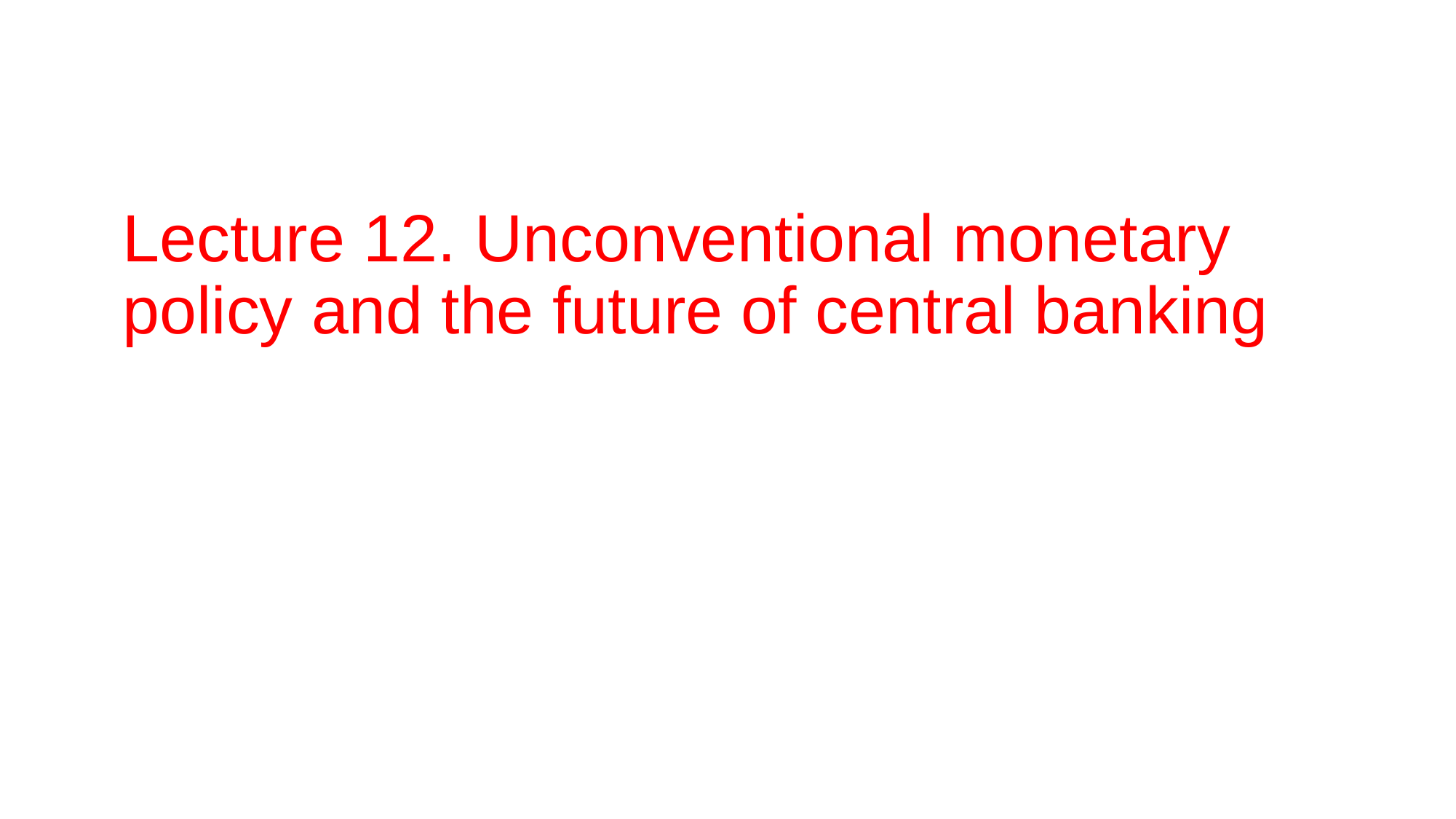

# Lecture 12. Unconventional monetary policy and the future of central banking